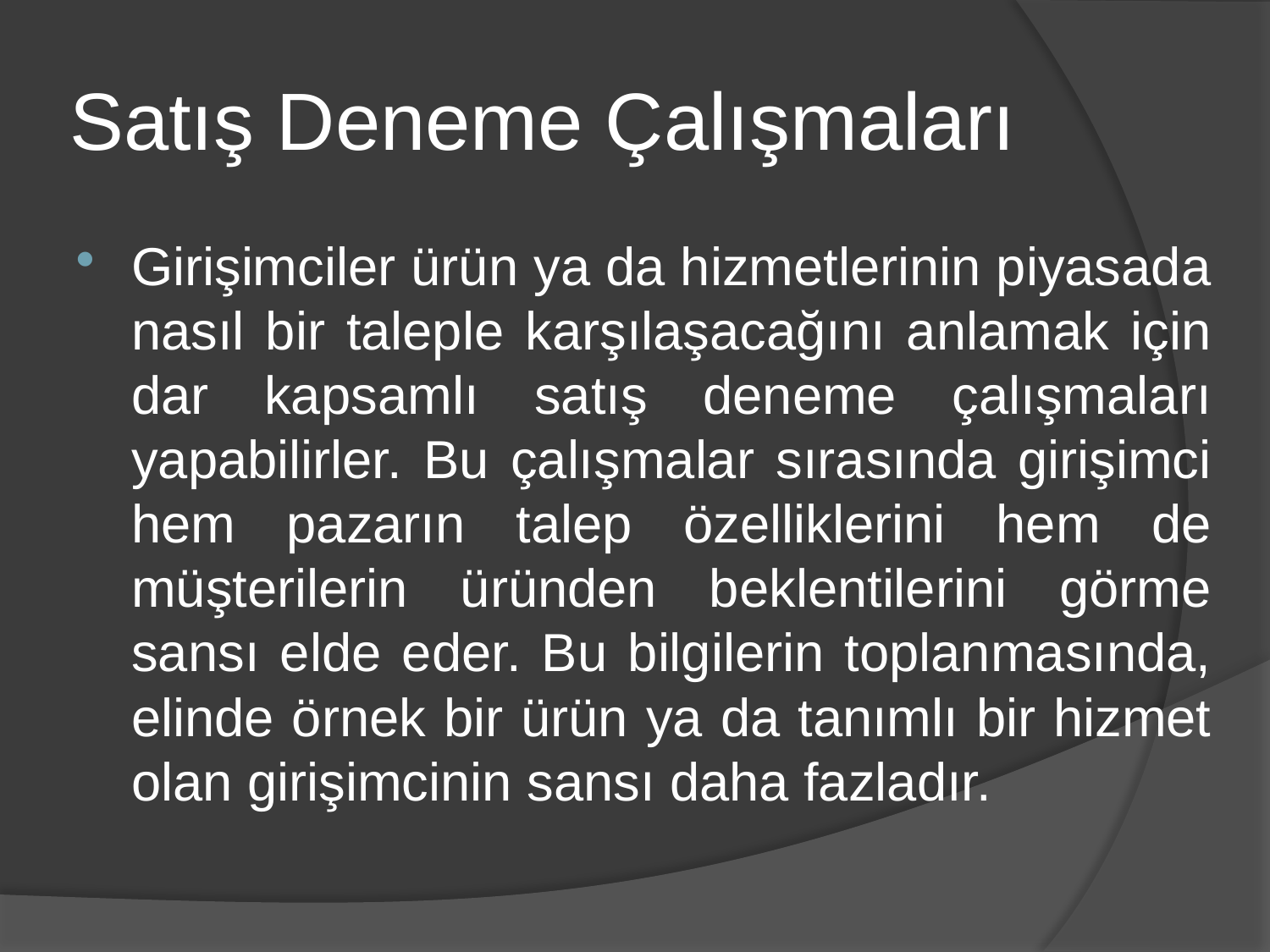

# Satış Deneme Çalışmaları
Girişimciler ürün ya da hizmetlerinin piyasada nasıl bir taleple karşılaşacağını anlamak için dar kapsamlı satış deneme çalışmaları yapabilirler. Bu çalışmalar sırasında girişimci hem pazarın talep özelliklerini hem de müşterilerin üründen beklentilerini görme sansı elde eder. Bu bilgilerin toplanmasında, elinde örnek bir ürün ya da tanımlı bir hizmet olan girişimcinin sansı daha fazladır.